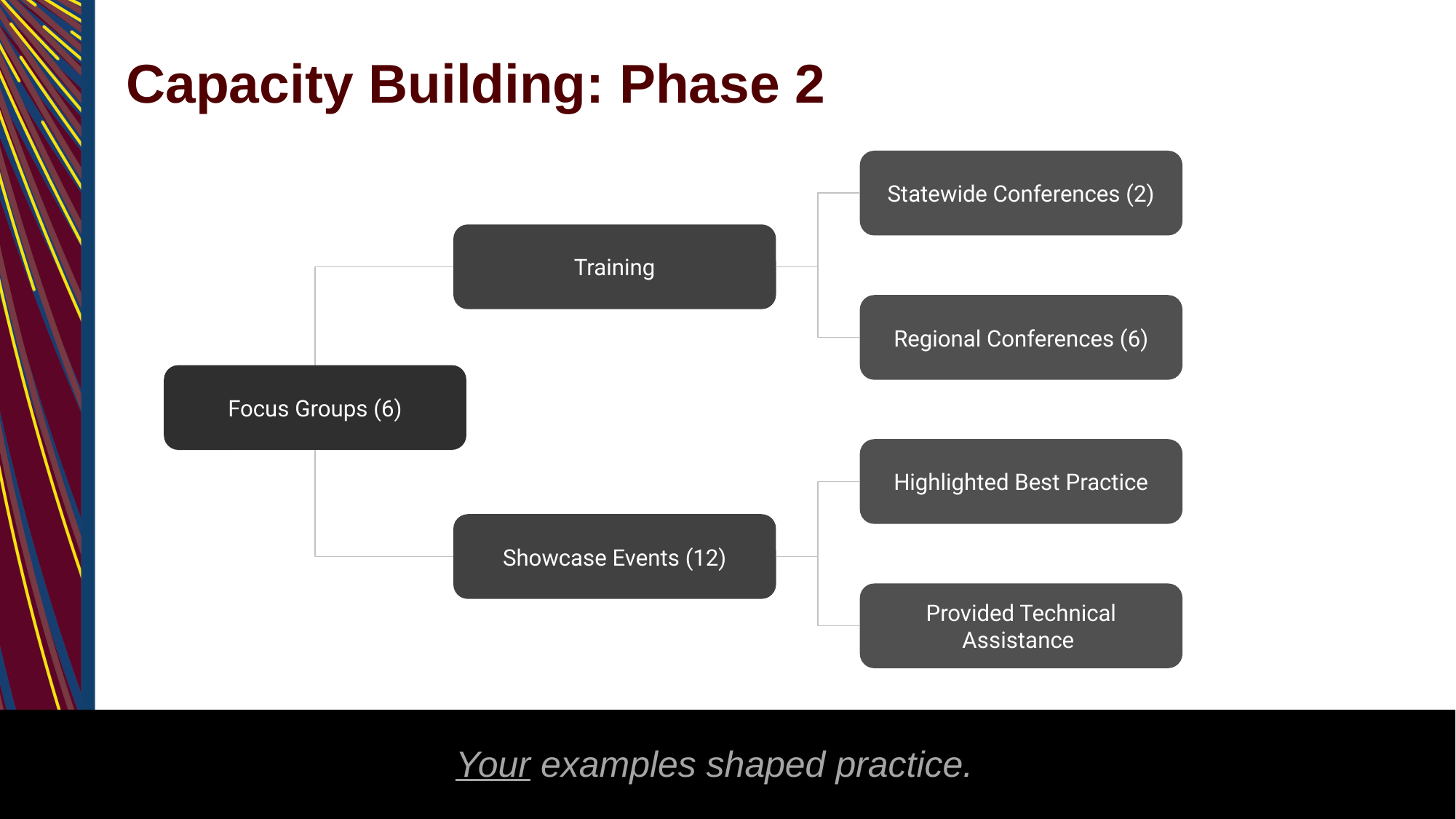

# Capacity Building: Phase 2
Statewide Conferences (2)
Training
Regional Conferences (6)
Focus Groups (6)
Highlighted Best Practice
Showcase Events (12)
Provided Technical Assistance
Your examples shaped practice.